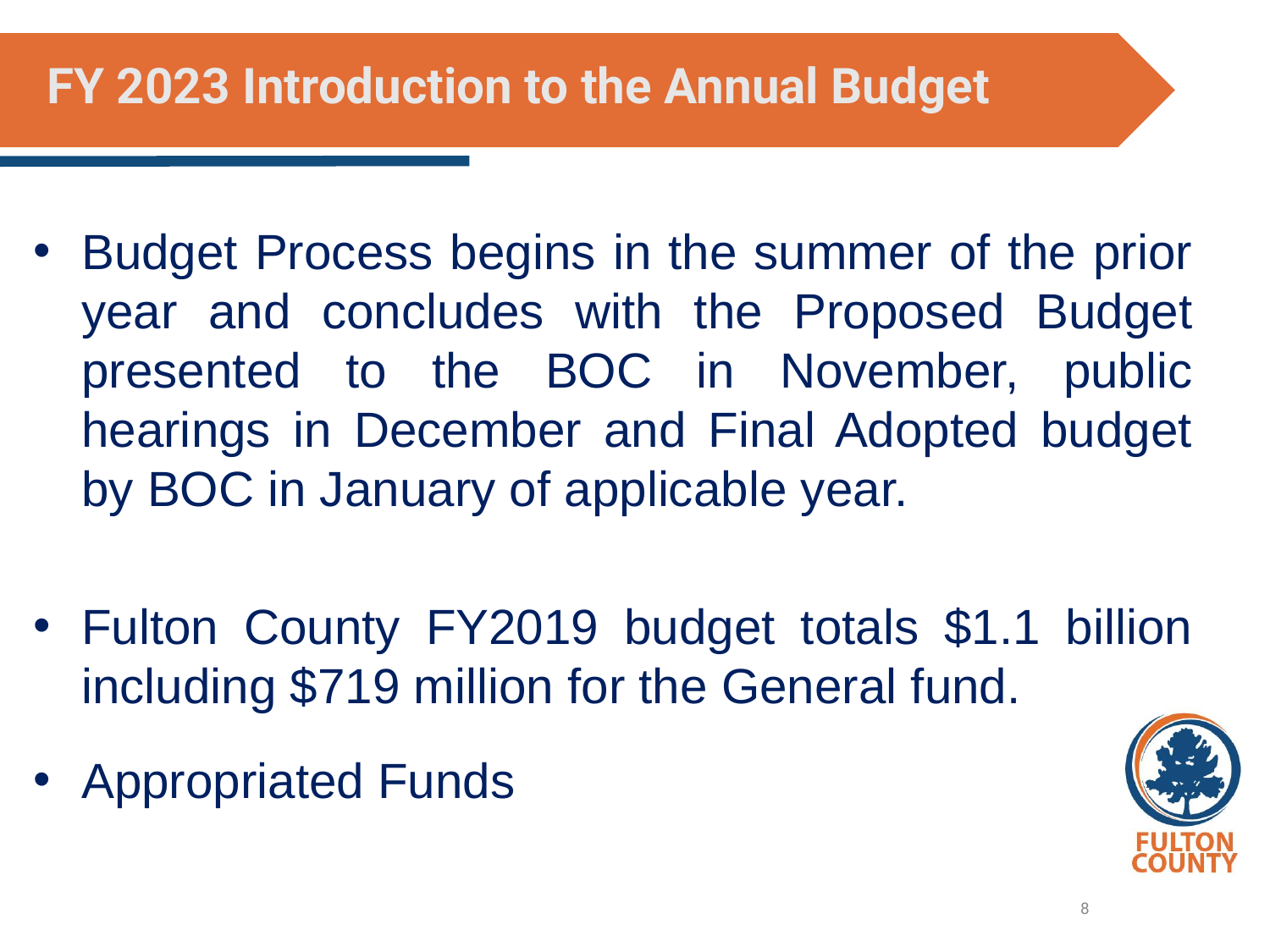

# FY 2023 Introduction to the Annual Budget
Budget Process begins in the summer of the prior year and concludes with the Proposed Budget presented to the BOC in November, public hearings in December and Final Adopted budget by BOC in January of applicable year.

Fulton County FY2019 budget totals $1.1 billion including $719 million for the General fund.

Appropriated Funds

8